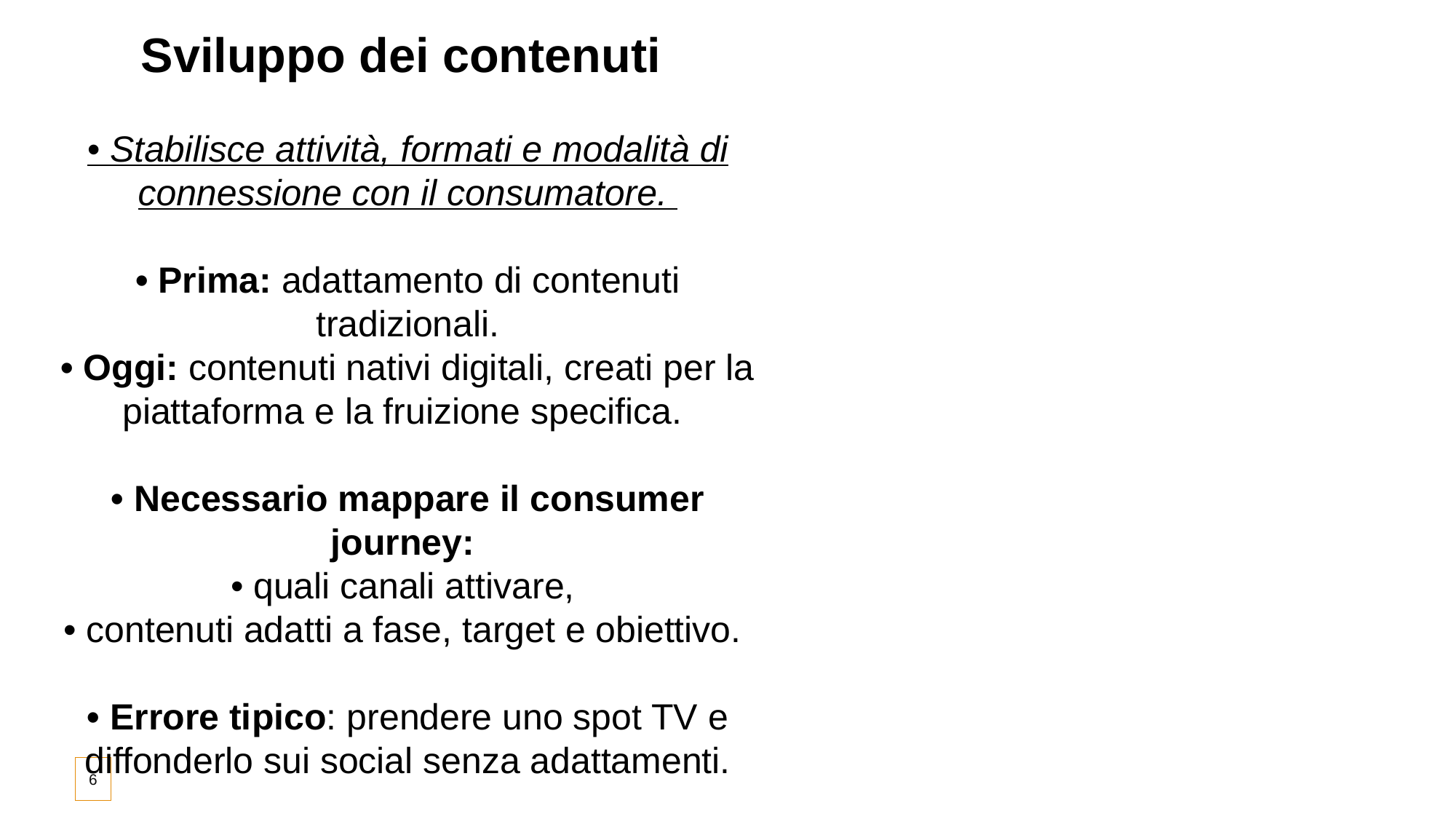

Sviluppo dei contenuti

• Stabilisce attività, formati e modalità di connessione con il consumatore.

• Prima: adattamento di contenuti tradizionali.
• Oggi: contenuti nativi digitali, creati per la piattaforma e la fruizione specifica.

• Necessario mappare il consumer journey:
• quali canali attivare,
• contenuti adatti a fase, target e obiettivo.

• Errore tipico: prendere uno spot TV e diffonderlo sui social senza adattamenti.

Content is king

• Un contenuto chiaro e utile è indispensabile.

• Ma: senza il canale giusto, anche il contenuto migliore non funziona.
6